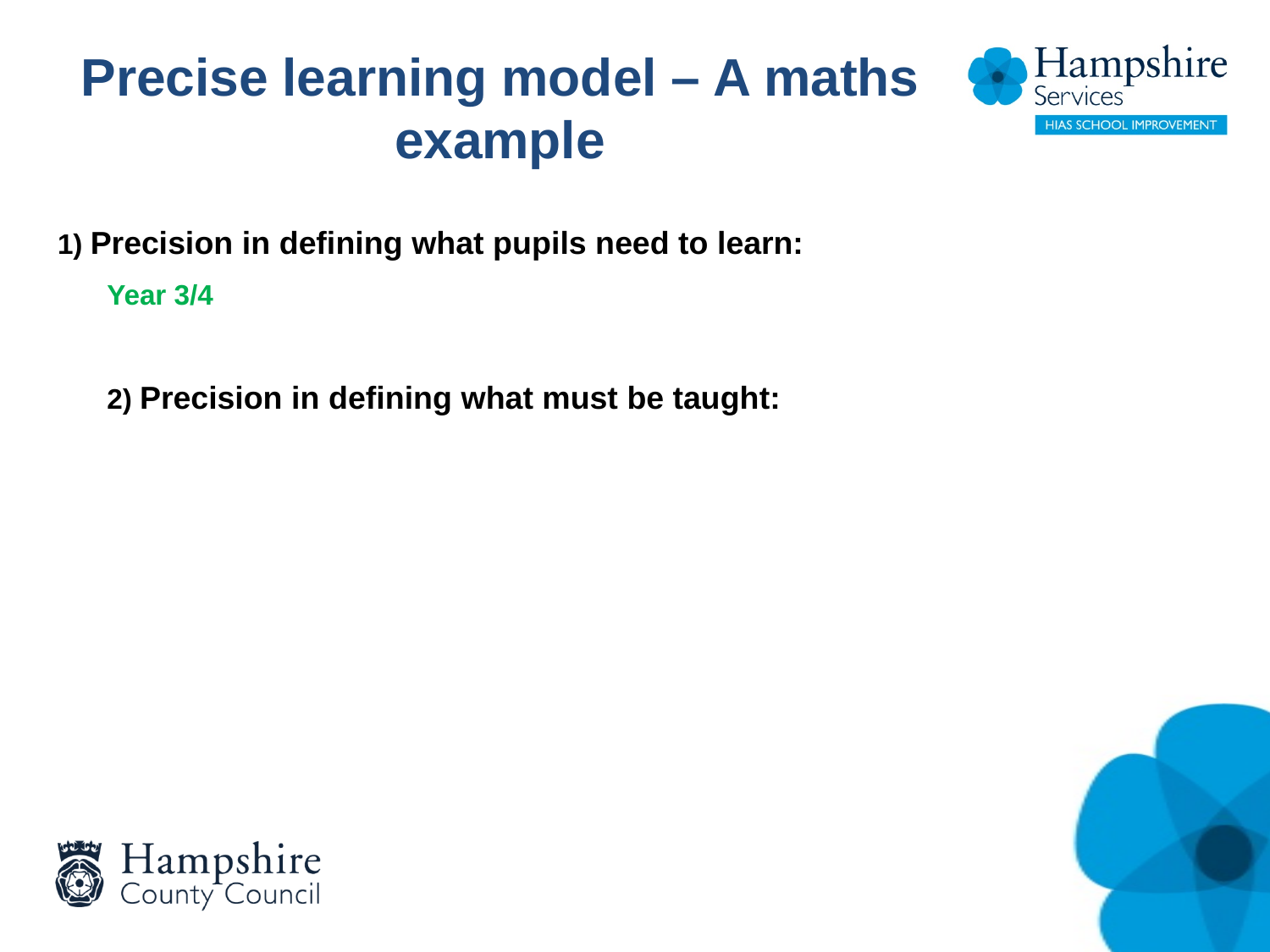

# Precise learning model – A maths example
1) Precision in defining what pupils need to learn:
Year 3/4

2) Precision in defining what must be taught: